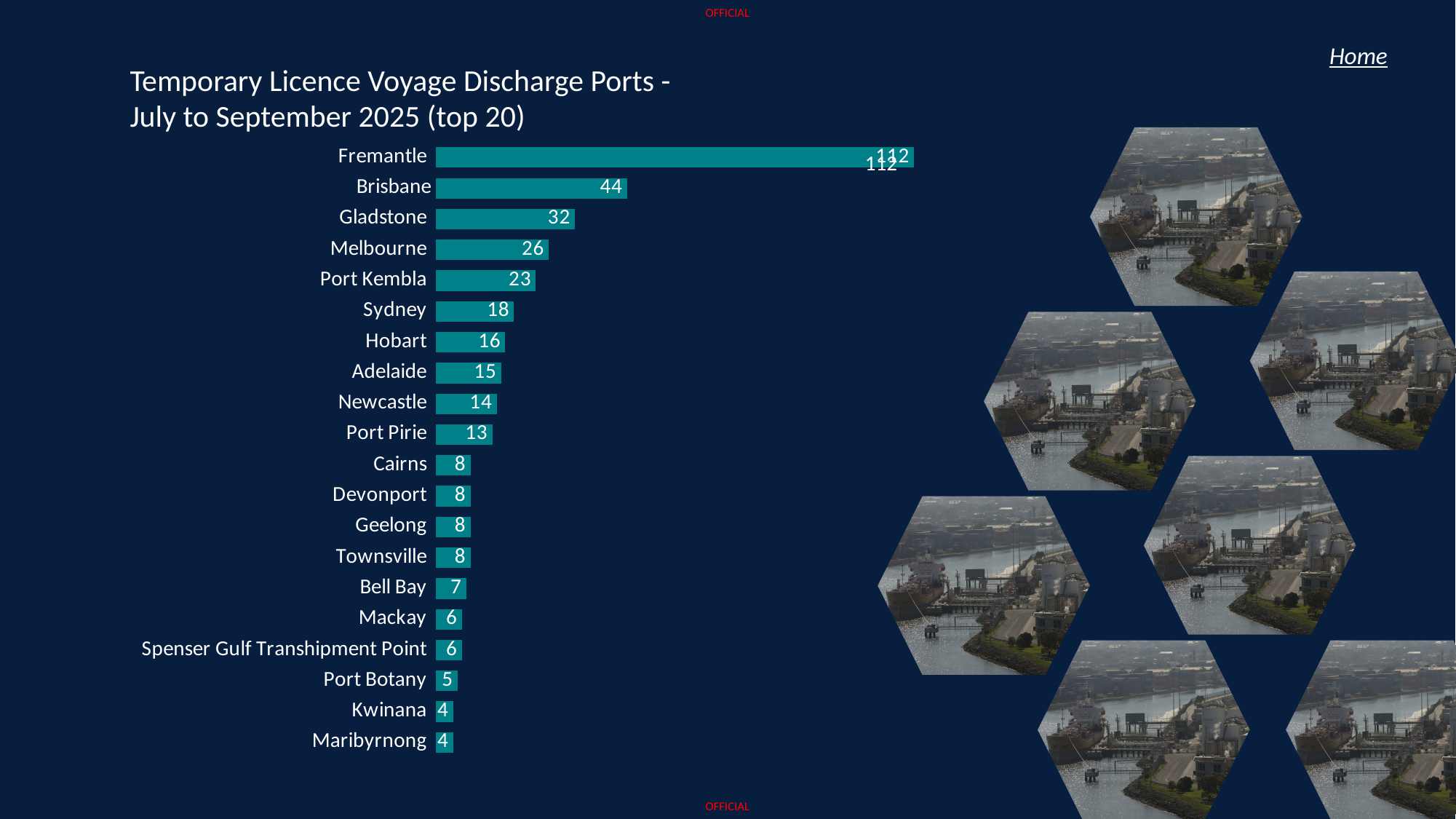

OFFICIAL
Home
Temporary Licence Voyage Discharge Ports -
July to September 2025 (top 20)

### Chart

| Category |  |
|---|---|
| Fremantle  | 112.0 |
| Brisbane | 44.0 |
| Gladstone  | 32.0 |
| Melbourne  | 26.0 |
| Port Kembla  | 23.0 |
| Sydney  | 18.0 |
| Hobart  | 16.0 |
| Adelaide  | 15.0 |
| Newcastle  | 14.0 |
| Port Pirie  | 13.0 |
| Cairns  | 8.0 |
| Devonport  | 8.0 |
| Geelong  | 8.0 |
| Townsville  | 8.0 |
| Bell Bay  | 7.0 |
| Mackay  | 6.0 |
| Spenser Gulf Transhipment Point  | 6.0 |
| Port Botany  | 5.0 |
| Kwinana  | 4.0 |
| Maribyrnong  | 4.0 |
112
OFFICIAL